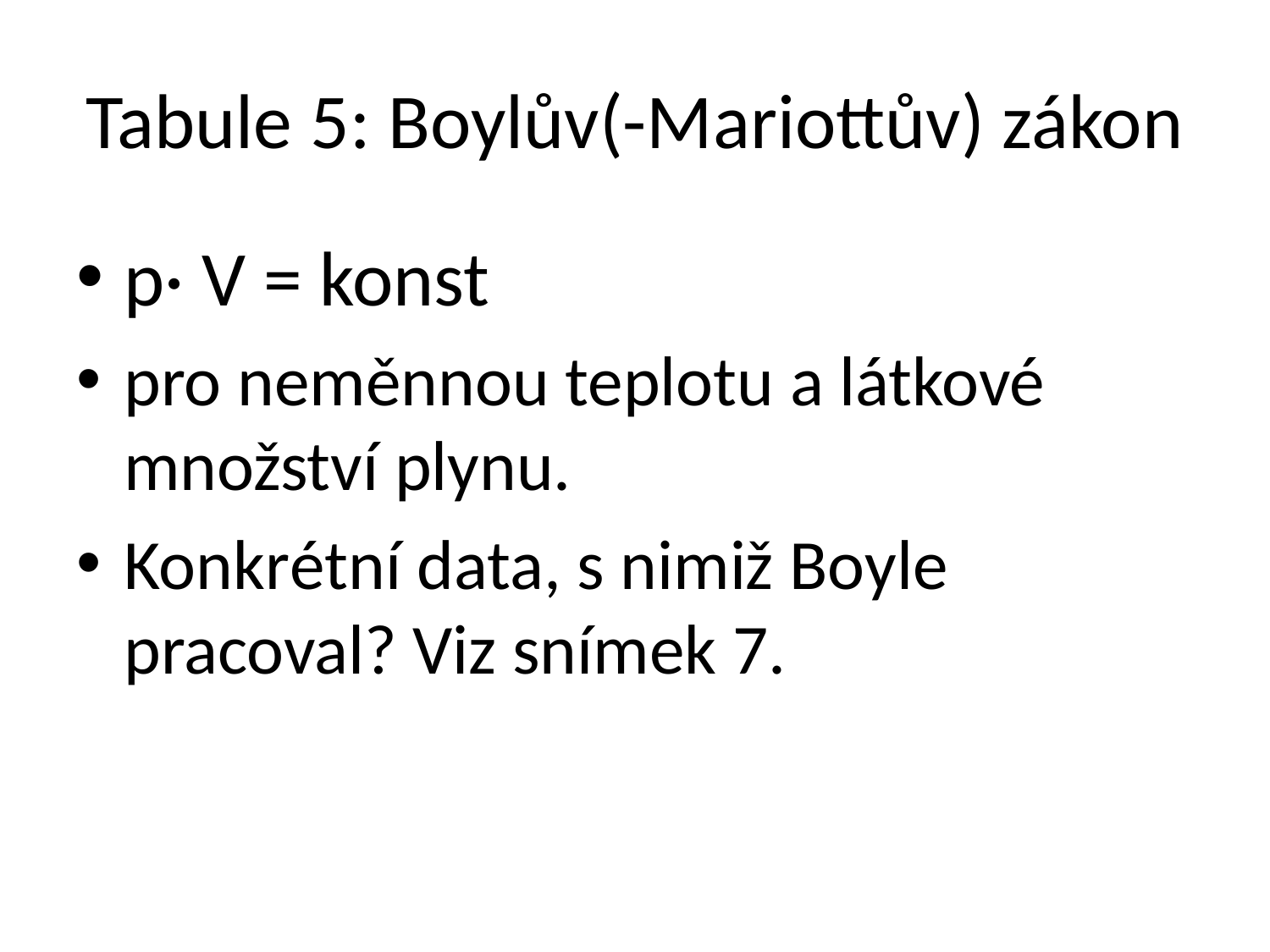

# Tabule 5: Boylův(-Mariottův) zákon
p· V = konst
pro neměnnou teplotu a látkové množství plynu.
Konkrétní data, s nimiž Boyle pracoval? Viz snímek 7.